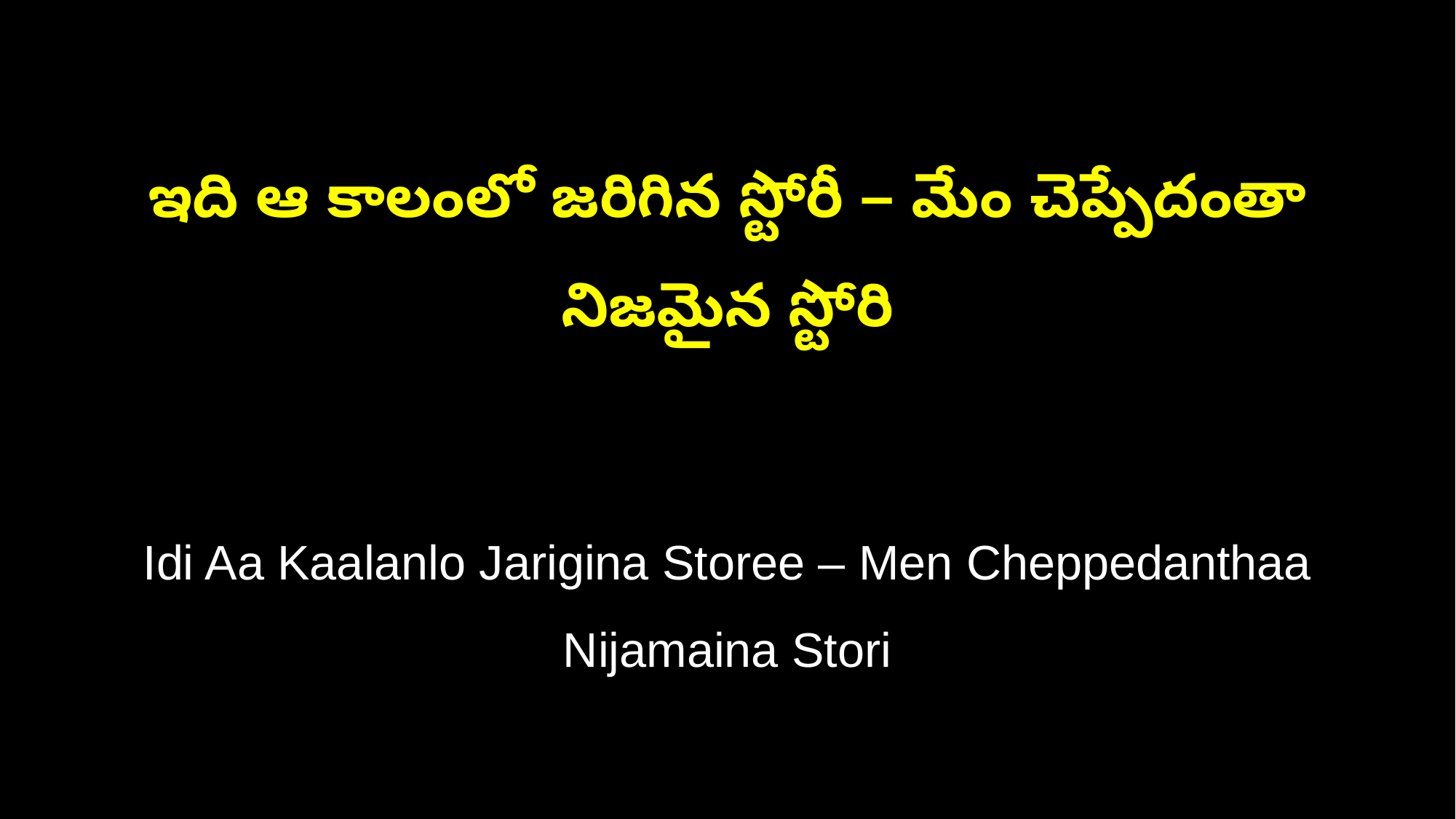

ఇది ఆ కాలంలో జరిగిన స్టోరీ – మేం చెప్పేదంతా నిజమైన స్టోరి
Idi Aa Kaalanlo Jarigina Storee – Men Cheppedanthaa Nijamaina Stori